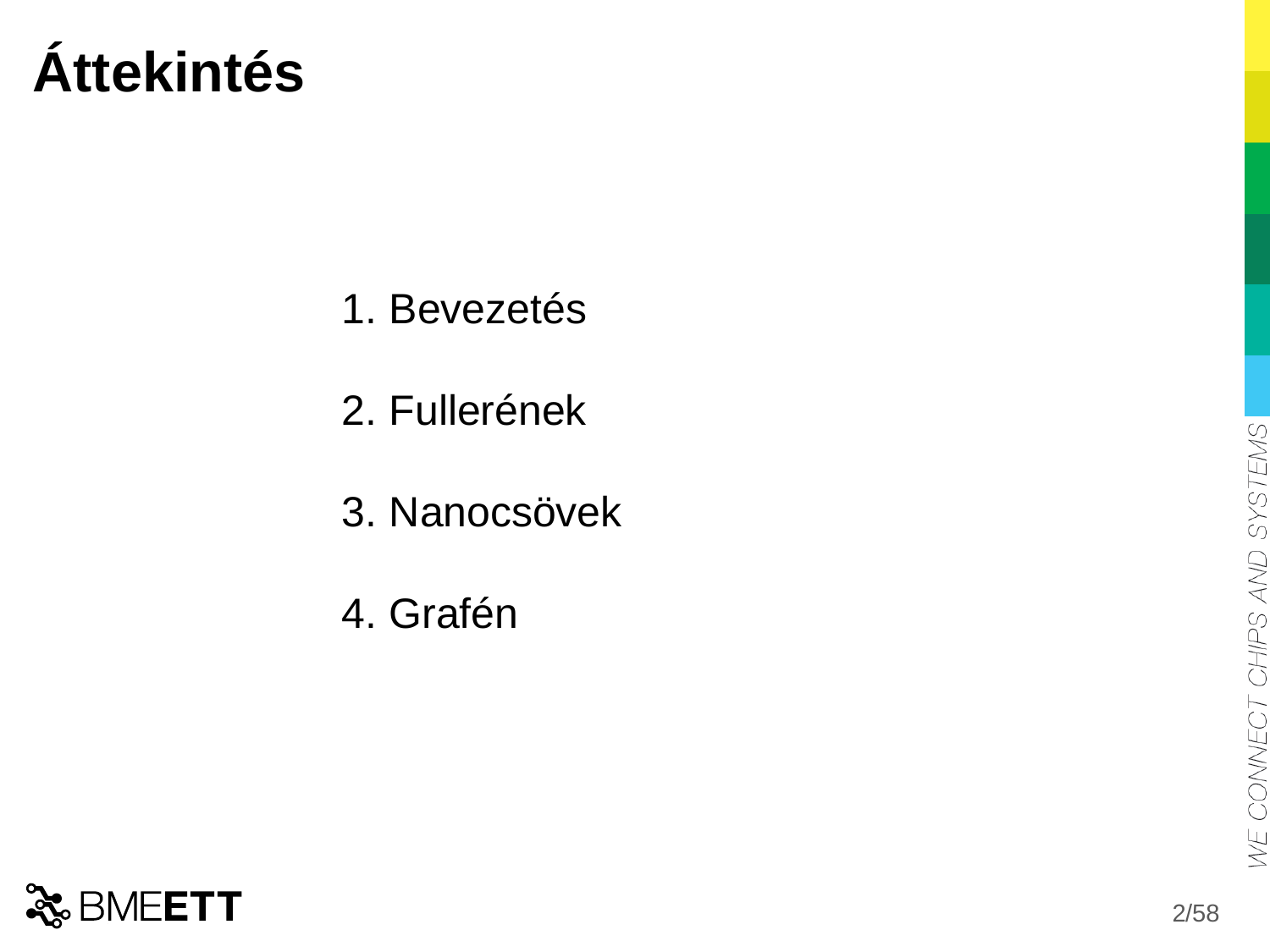

# Áttekintés

Bevezetés

Fullerének

Nanocsövek

4. Grafén

2